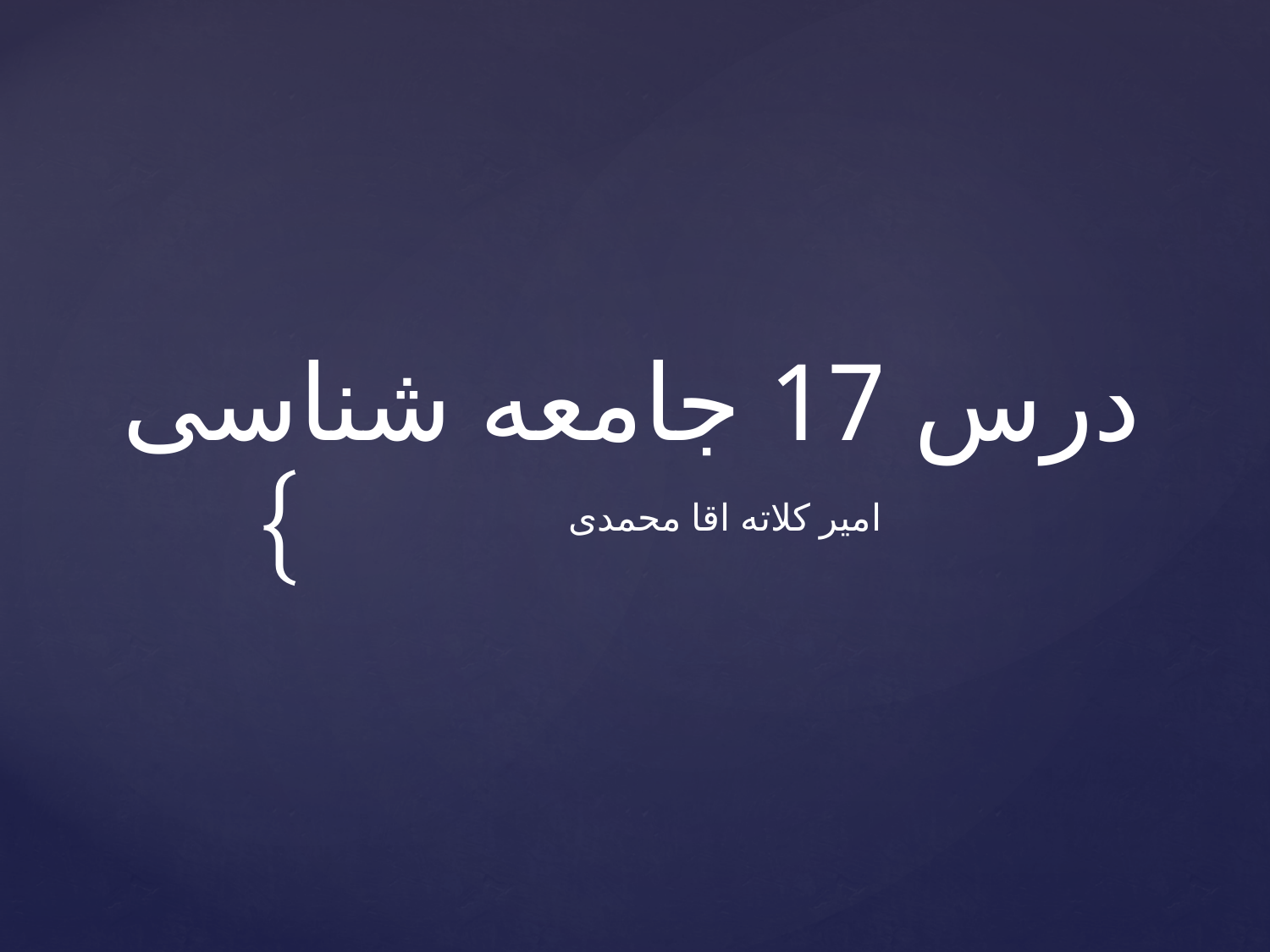

# درس 17 جامعه شناسی
امیر کلاته اقا محمدی